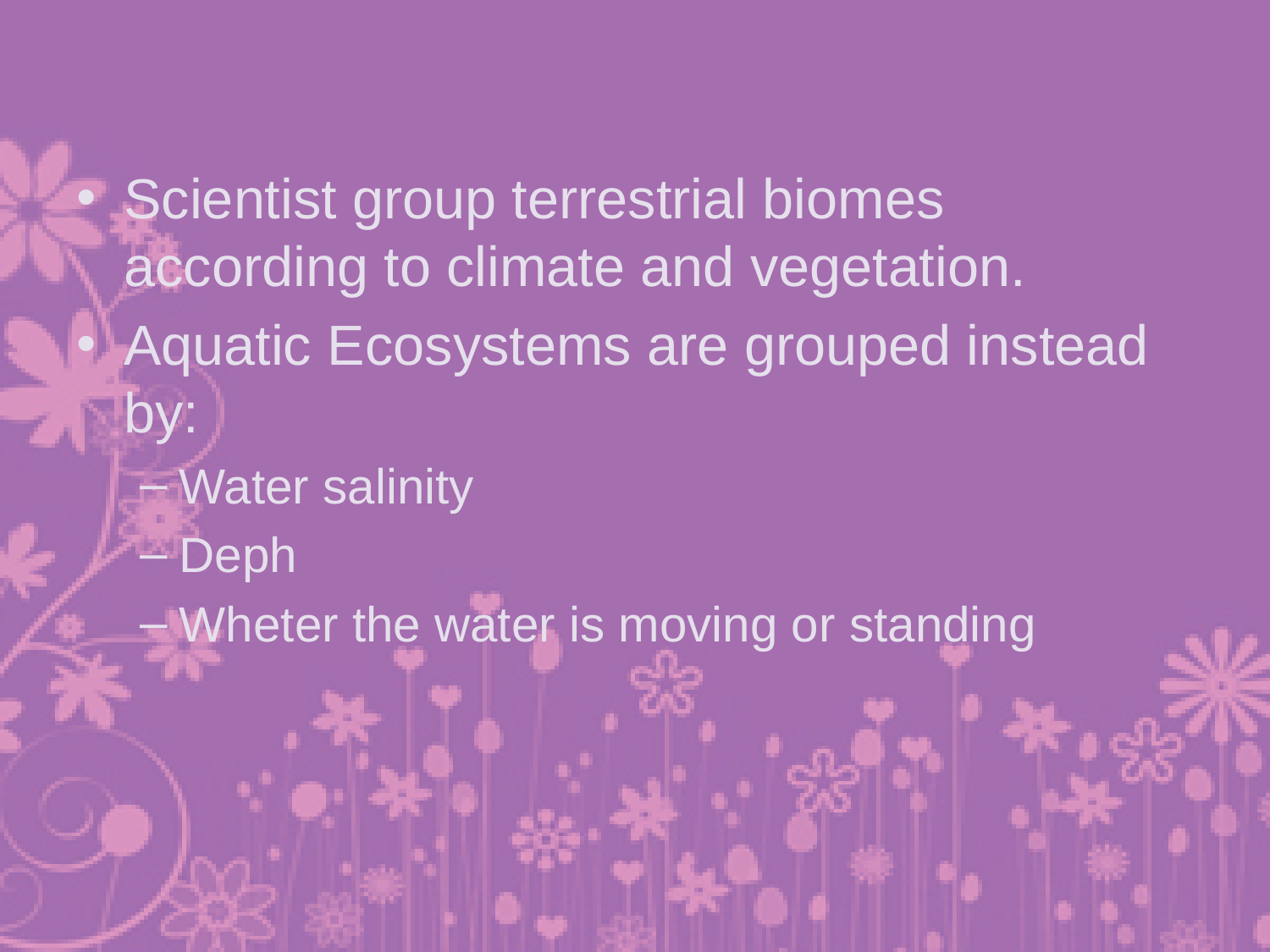

Scientist group terrestrial biomes according to climate and vegetation.
Aquatic Ecosystems are grouped instead by:
Water salinity
Deph
Wheter the water is moving or standing